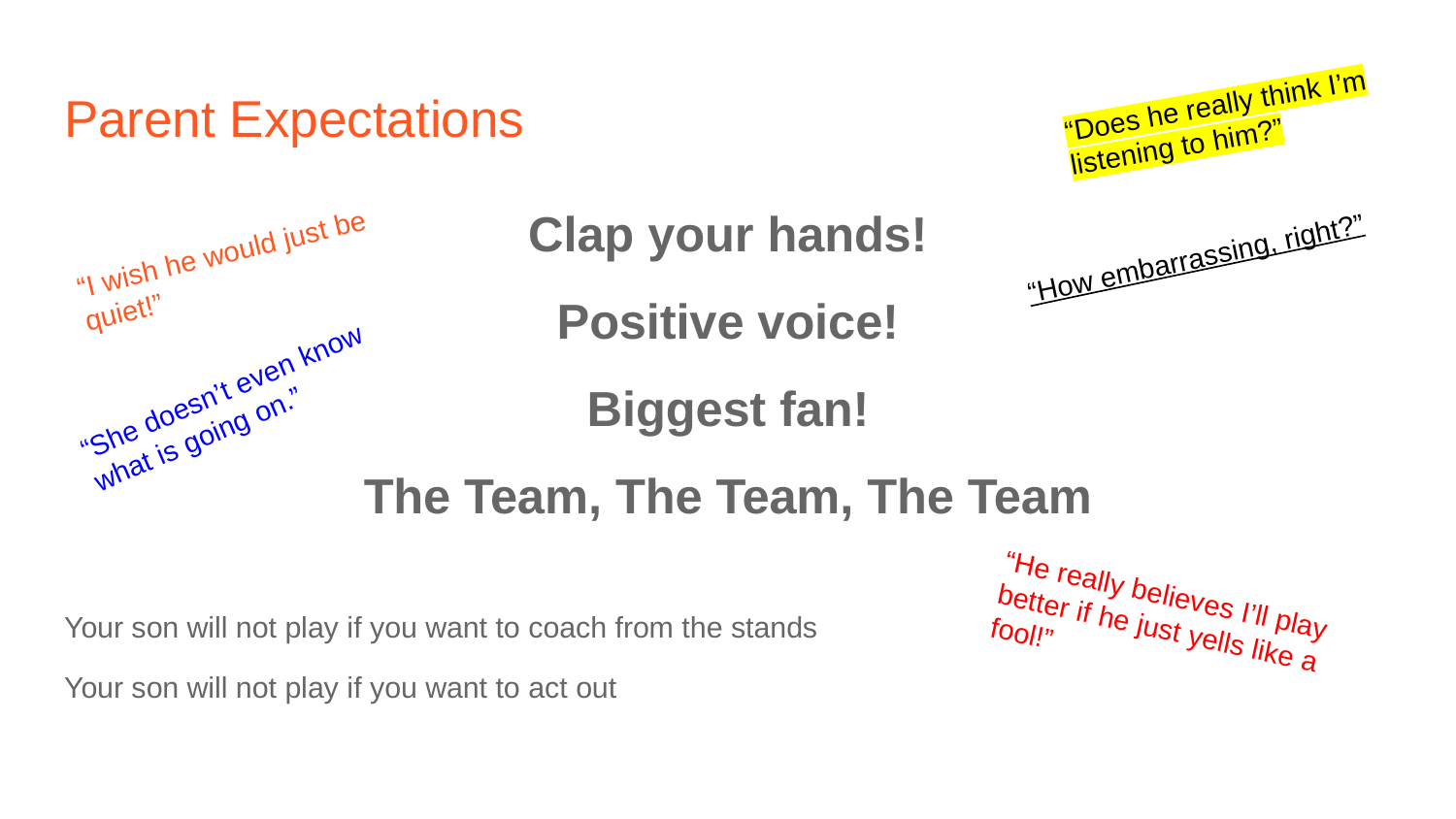

“Does he really think I’m listening to him?”
# Parent Expectations
Clap your hands!
Positive voice!
Biggest fan!
The Team, The Team, The Team

Your son will not play if you want to coach from the stands
Your son will not play if you want to act out
“I wish he would just be quiet!”
“How embarrassing, right?”
“She doesn’t even know what is going on.”
“He really believes I’ll play better if he just yells like a fool!”